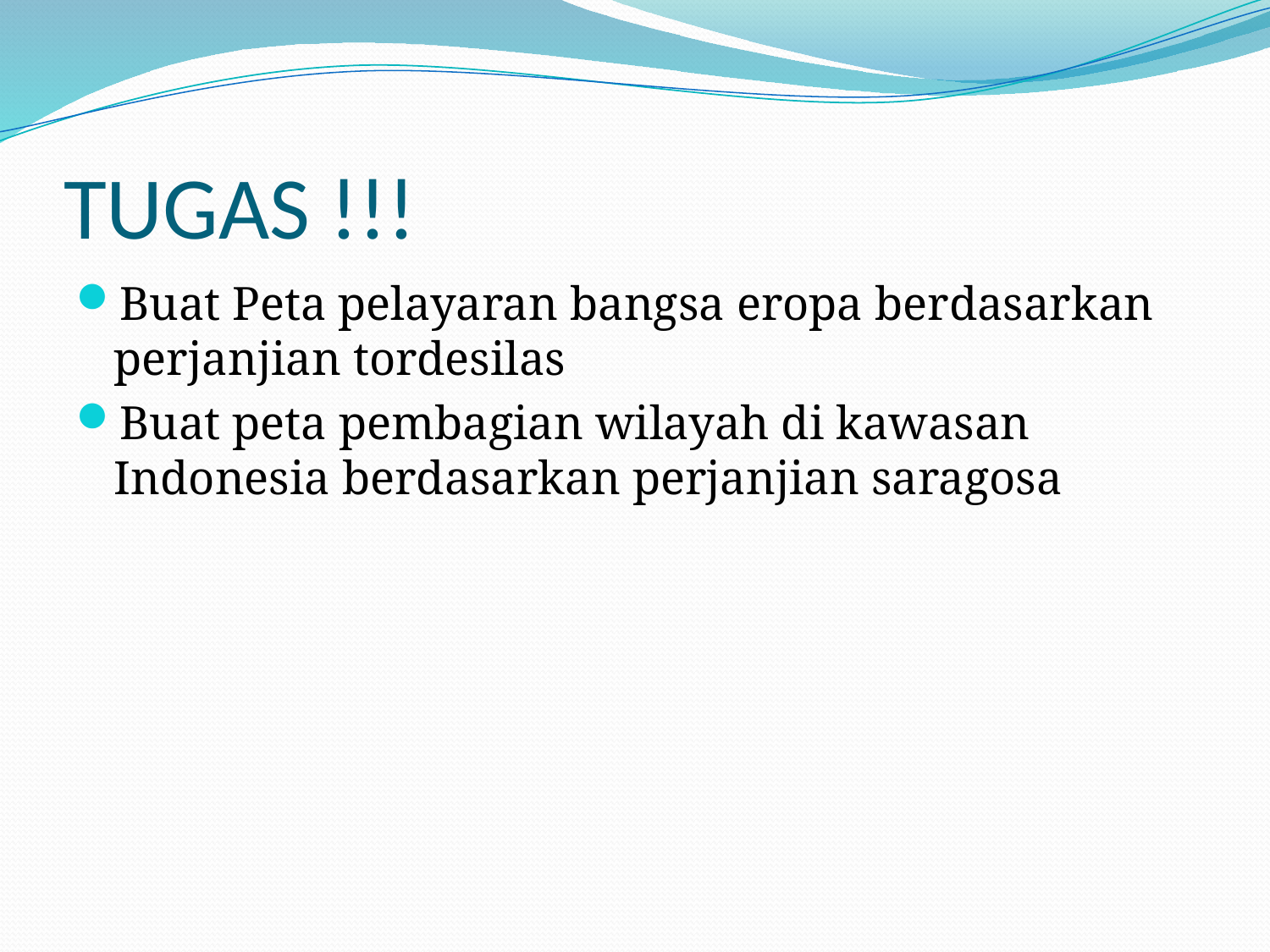

# TUGAS !!!
Buat Peta pelayaran bangsa eropa berdasarkan perjanjian tordesilas
Buat peta pembagian wilayah di kawasan Indonesia berdasarkan perjanjian saragosa